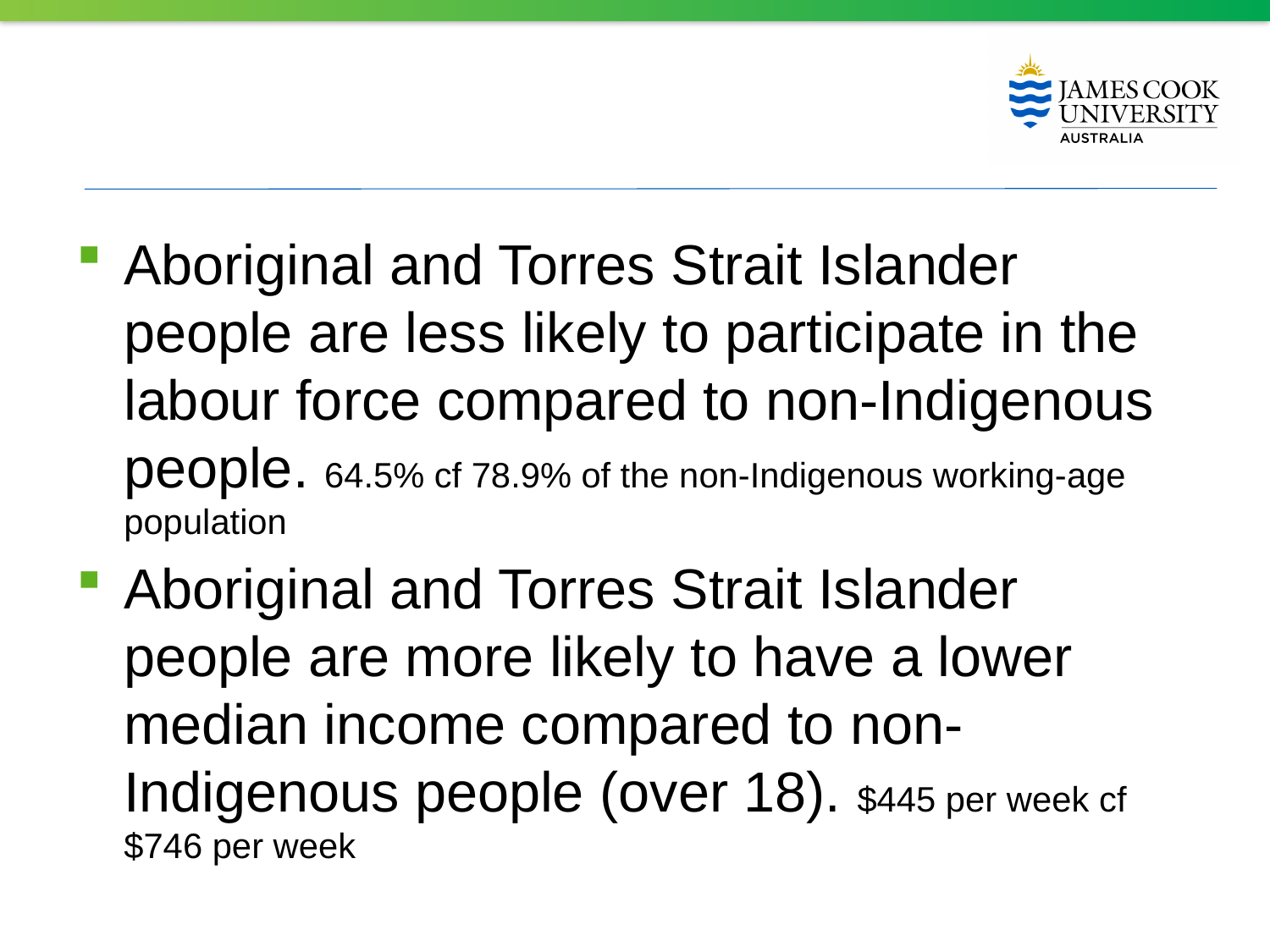

#
Aboriginal and Torres Strait Islander people are less likely to participate in the labour force compared to non-Indigenous people. 64.5% cf 78.9% of the non-Indigenous working-age population
Aboriginal and Torres Strait Islander people are more likely to have a lower median income compared to non-Indigenous people (over 18). $445 per week cf $746 per week